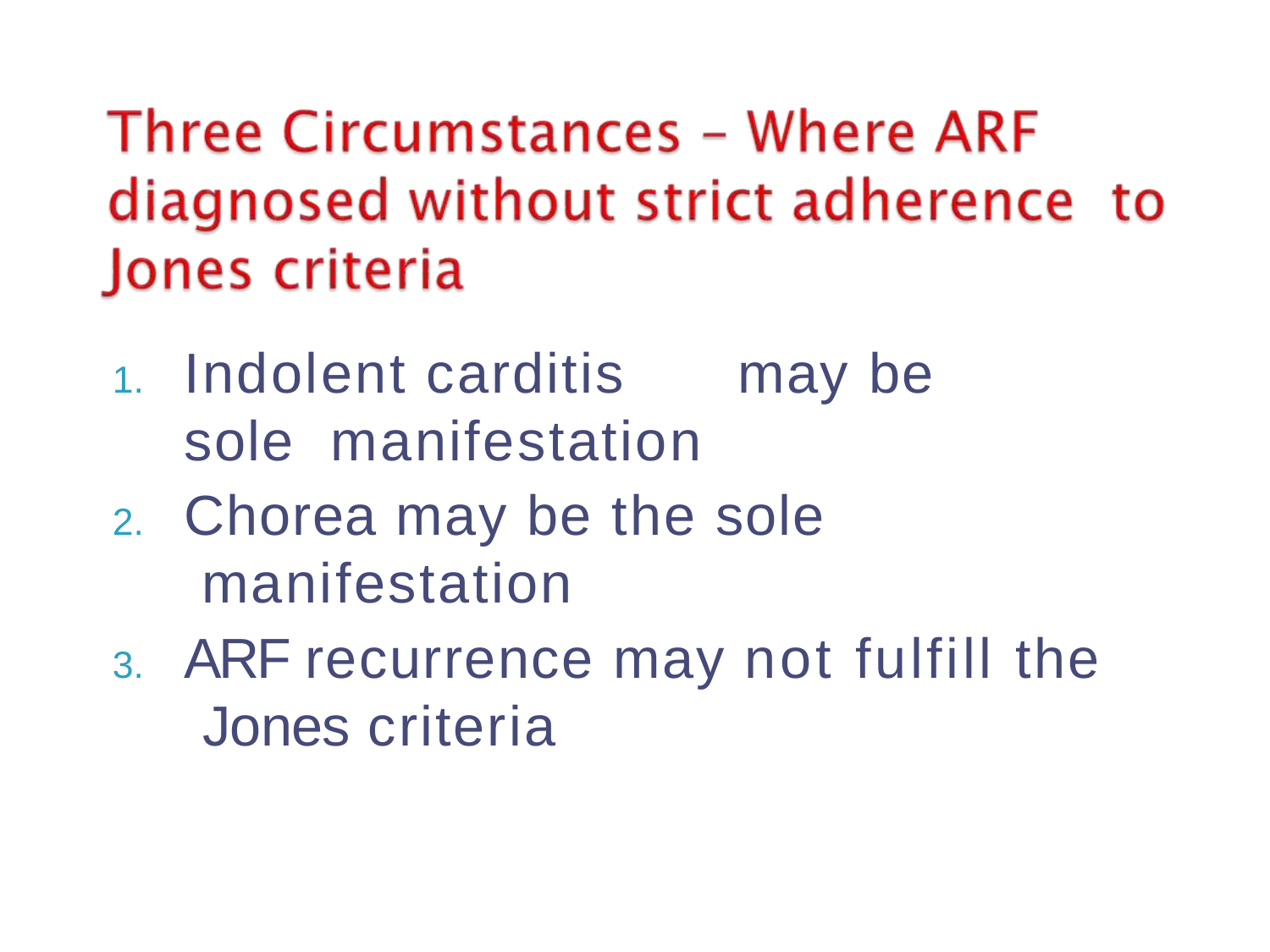

Indolent carditis	may be sole  manifestation
Chorea may be the sole  manifestation
ARF recurrence may not fulfill the  Jones criteria